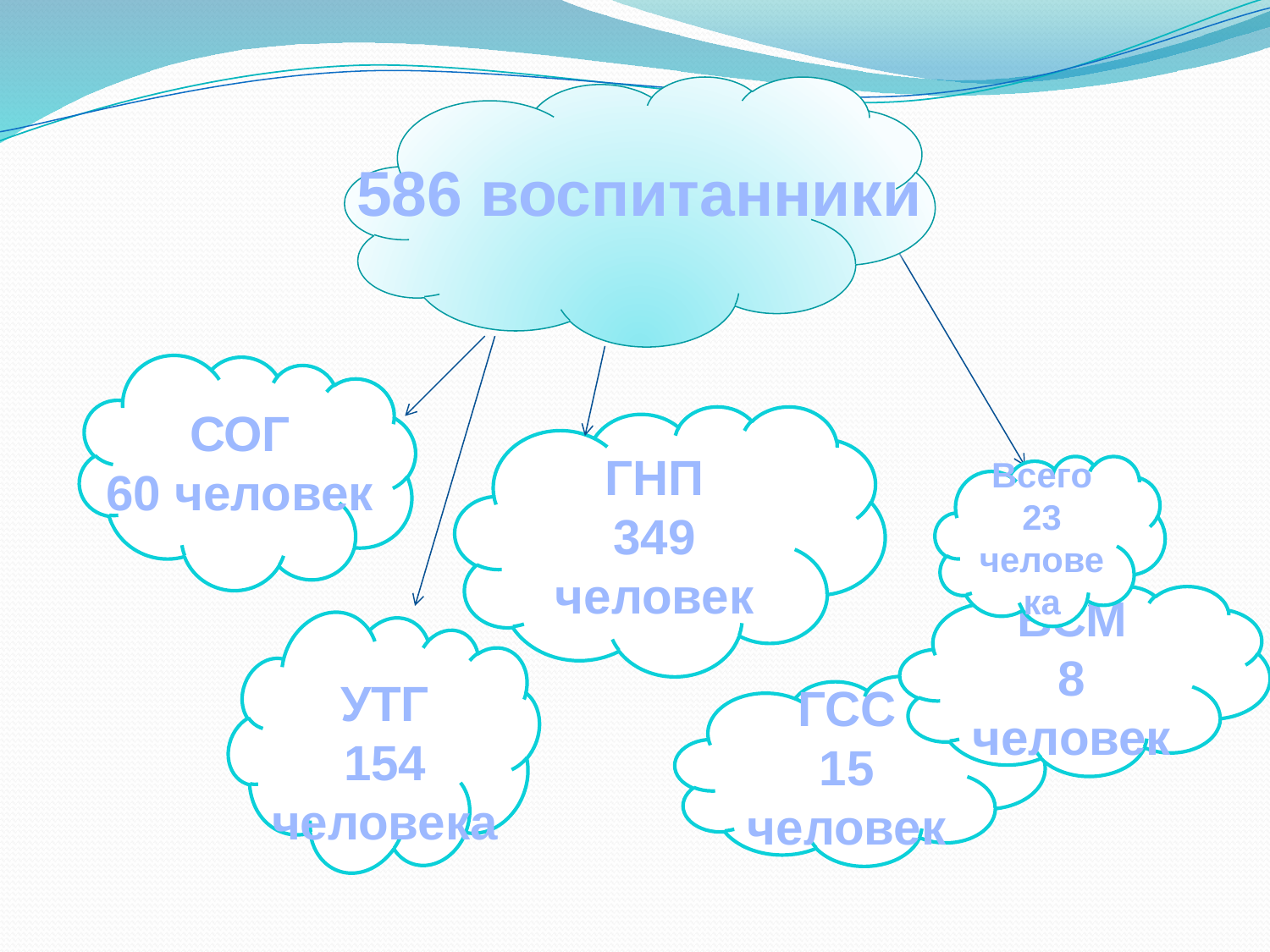

586 воспитанники

СОГ
60 человек
ГНП
349 человек
Всего 23 человека
ВСМ
8 человек

УТГ
154 человека
ГСС
15 человек